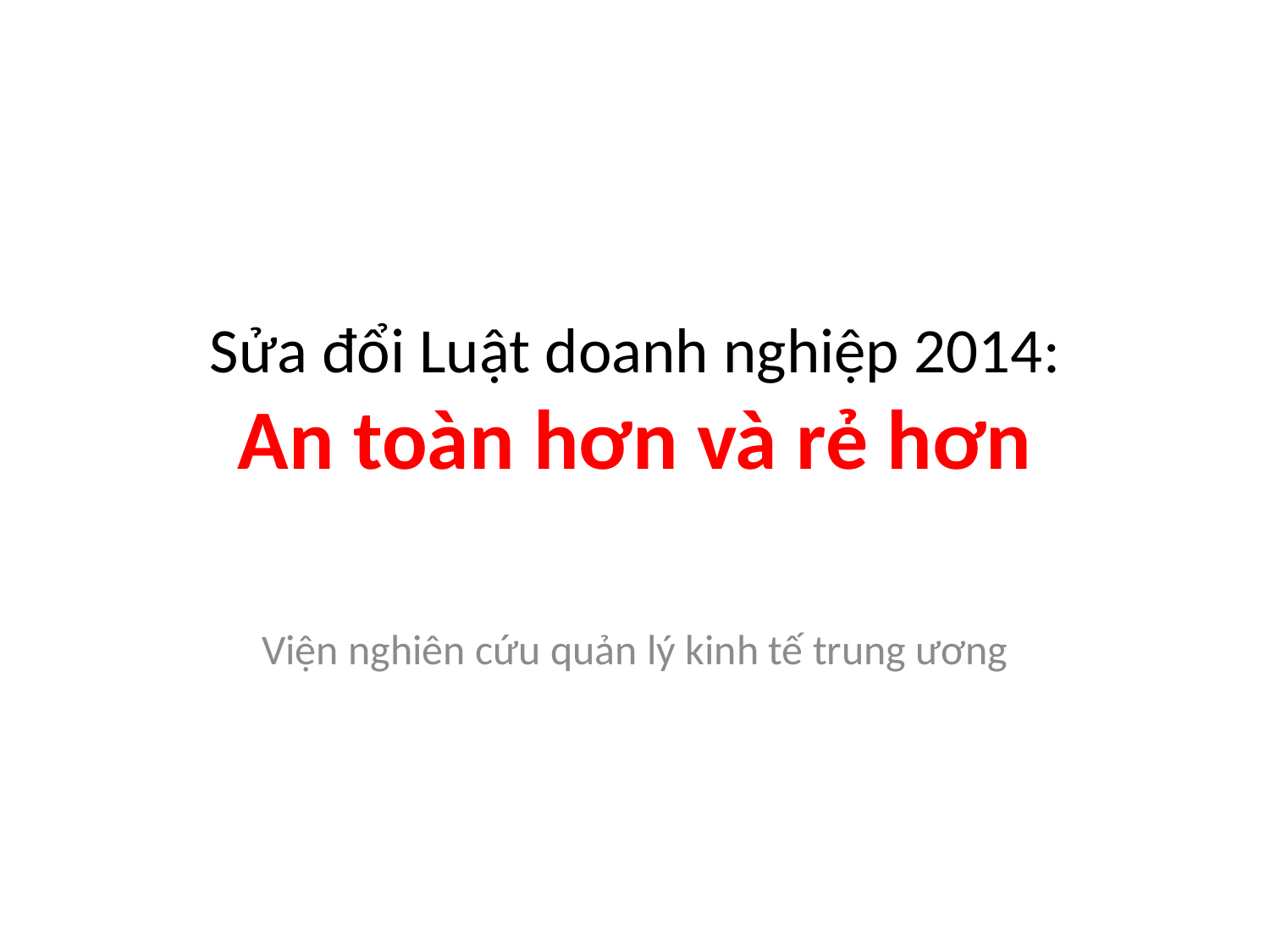

# Sửa đổi Luật doanh nghiệp 2014: An toàn hơn và rẻ hơn

Viện nghiên cứu quản lý kinh tế trung ương